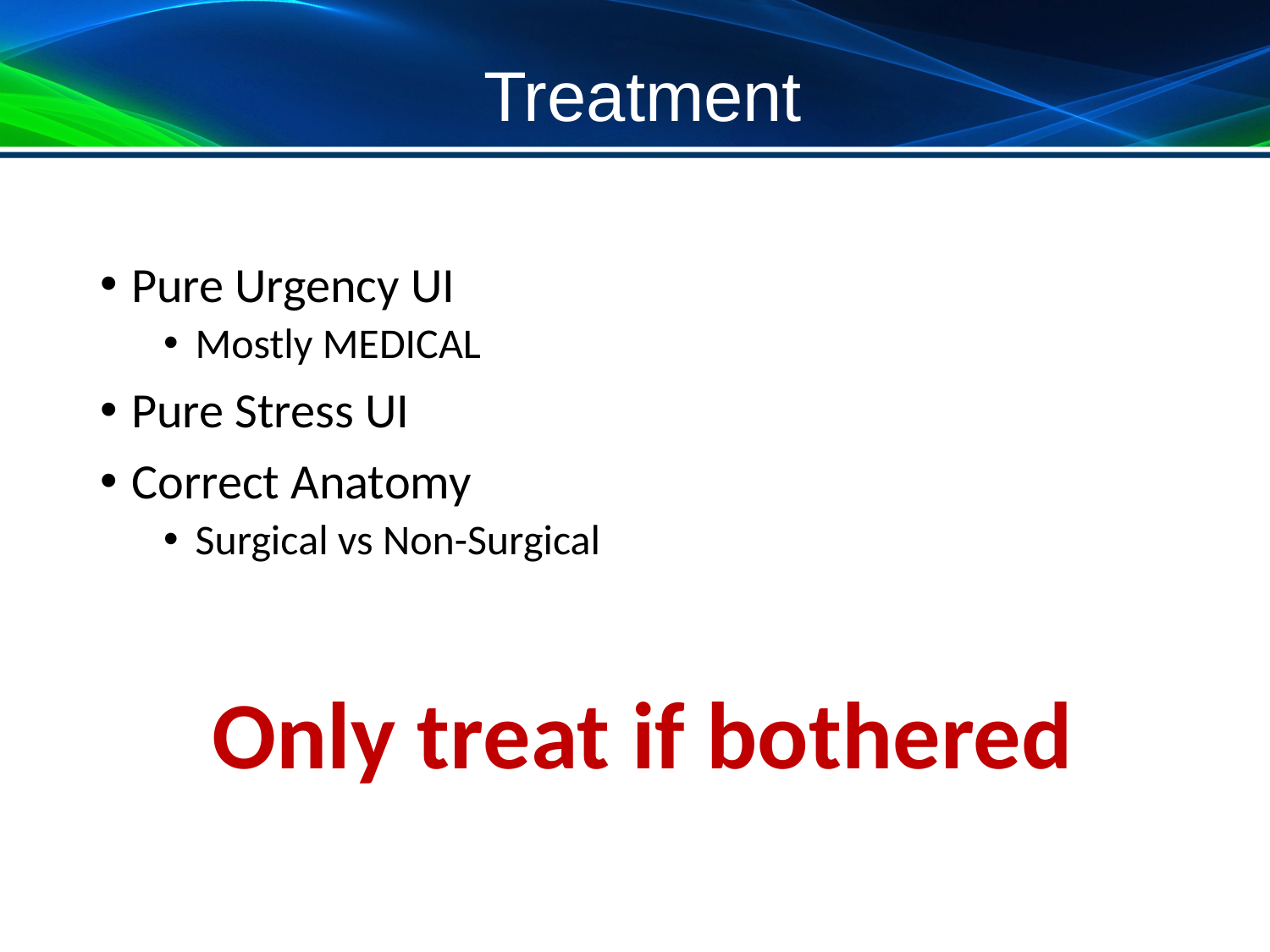

# Treatment
Pure Urgency UI
Mostly MEDICAL
Pure Stress UI
Correct Anatomy
Surgical vs Non-Surgical
Only treat if bothered